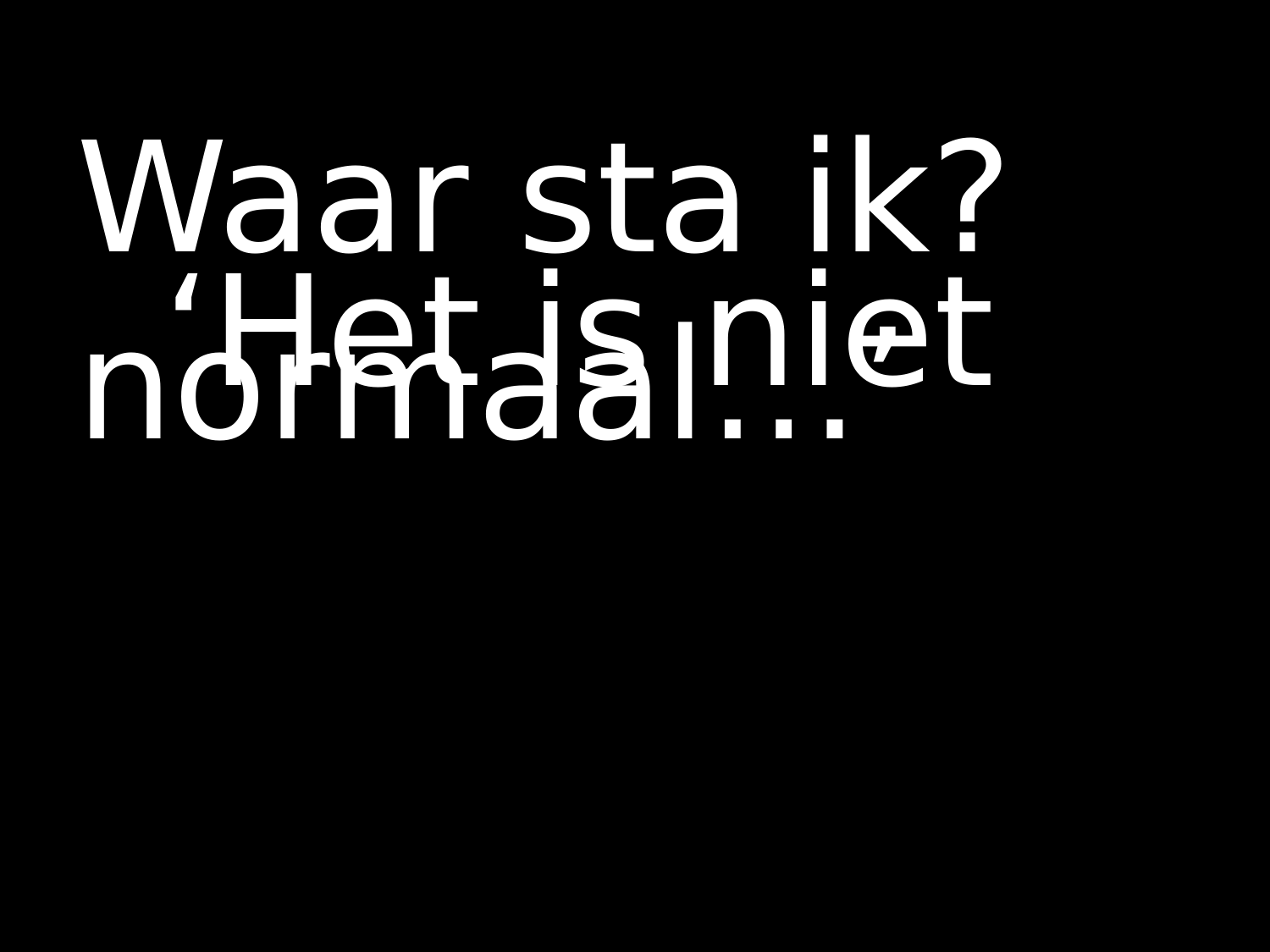

#
Waar sta ik?

	‘Het is niet normaal…’